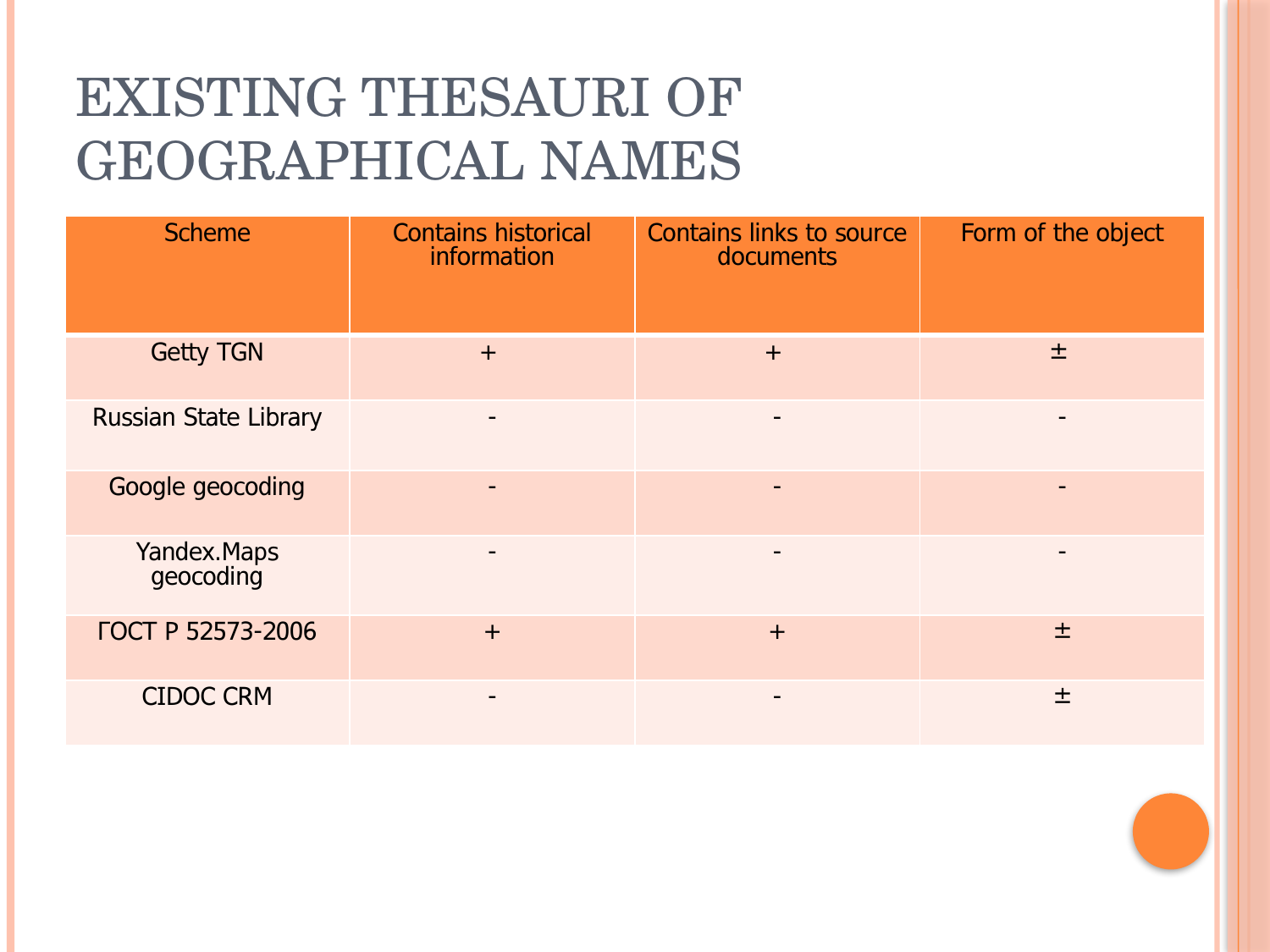

# Existing thesauri of geographical names
| Scheme | Contains historical information | Contains links to source documents | Form of the object |
| --- | --- | --- | --- |
| Getty TGN | + | + | ± |
| Russian State Library | - | - | - |
| Google geocoding | - | - | - |
| Yandex.Maps geocoding | - | - | - |
| ГОСТ Р 52573-2006 | + | + | ± |
| CIDOC CRM | - | - | ± |